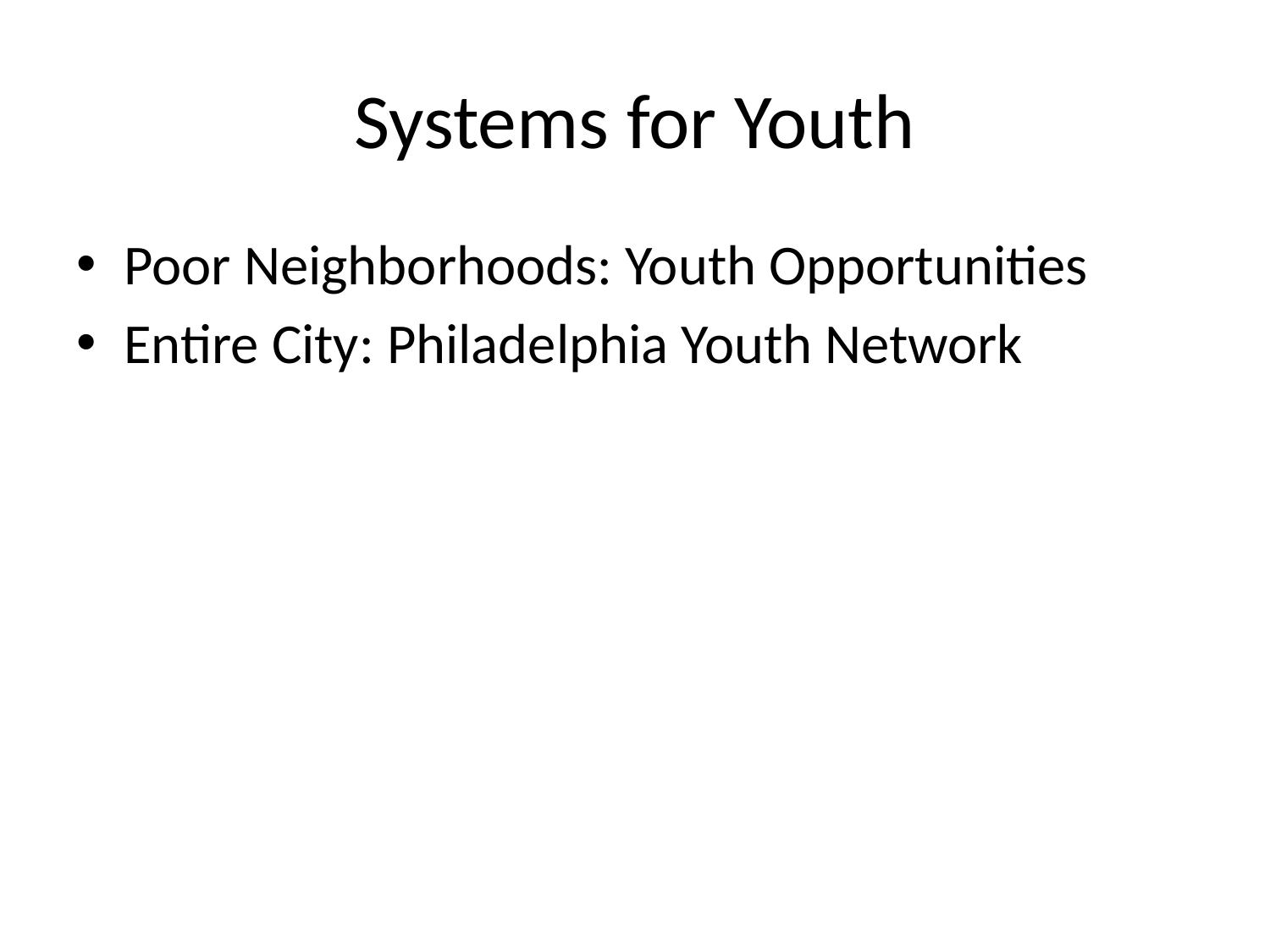

# Systems for Youth
Poor Neighborhoods: Youth Opportunities
Entire City: Philadelphia Youth Network